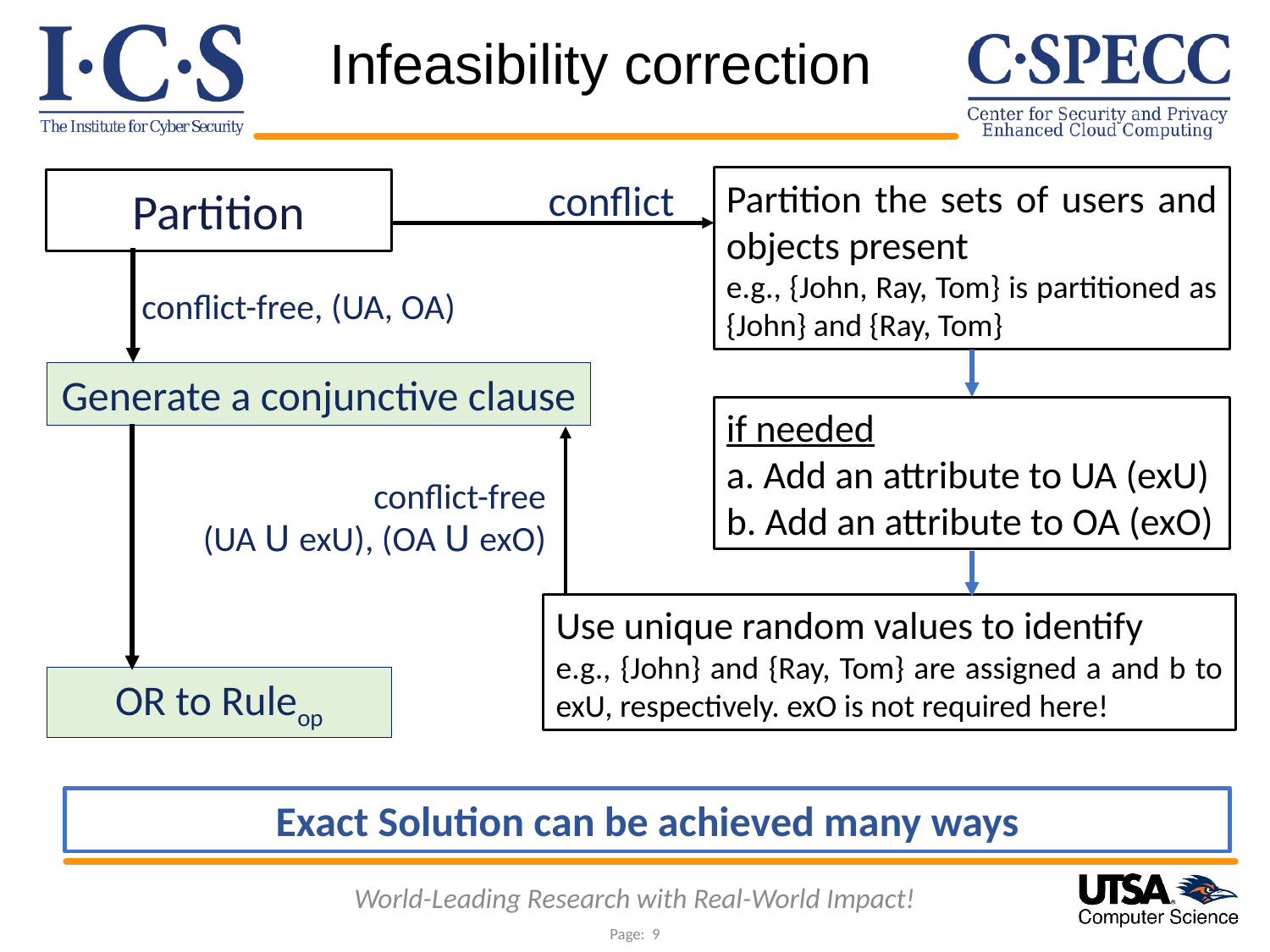

# Infeasibility correction
Partition the sets of users and objects present
e.g., {John, Ray, Tom} is partitioned as {John} and {Ray, Tom}
conflict
Partition
conflict-free, (UA, OA)
Generate a conjunctive clause
if needed
a. Add an attribute to UA (exU)
b. Add an attribute to OA (exO)
conflict-free
(UA ꓴ exU), (OA ꓴ exO)
Use unique random values to identify
e.g., {John} and {Ray, Tom} are assigned a and b to exU, respectively. exO is not required here!
OR to Ruleop
Exact Solution can be achieved many ways